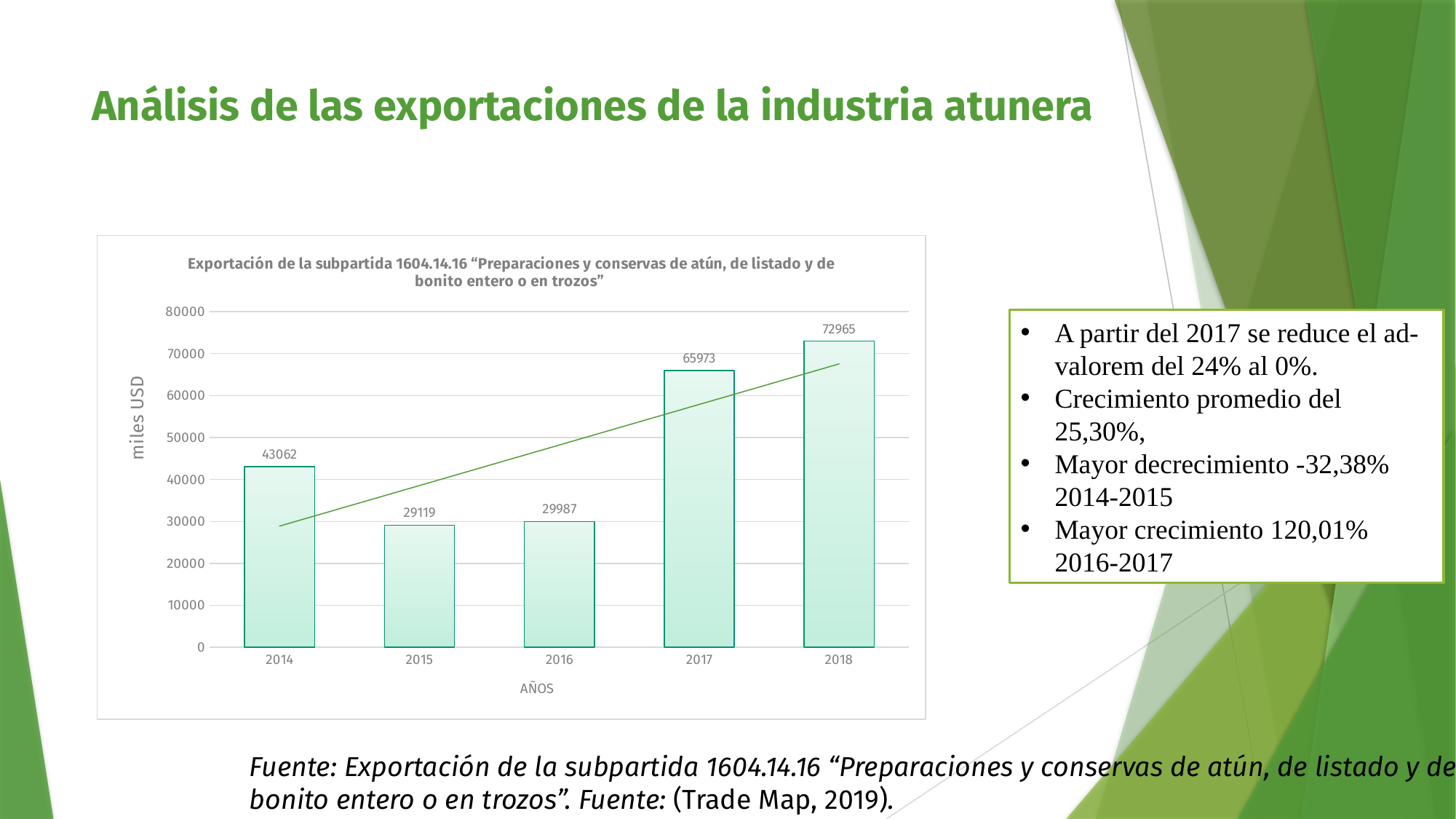

# Análisis de las exportaciones de la industria atunera

### Chart: Exportación de la subpartida 1604.14.16 “Preparaciones y conservas de atún, de listado y de bonito entero o en trozos”

| Category | Valor miles USD |
|---|---|
| 2014 | 43062.0 |
| 2015 | 29119.0 |
| 2016 | 29987.0 |
| 2017 | 65973.0 |
| 2018 | 72965.0 |
A partir del 2017 se reduce el ad-valorem del 24% al 0%.
Crecimiento promedio del 25,30%,
Mayor decrecimiento -32,38% 2014-2015
Mayor crecimiento 120,01% 2016-2017
Fuente: Exportación de la subpartida 1604.14.16 “Preparaciones y conservas de atún, de listado y de bonito entero o en trozos”. Fuente: (Trade Map, 2019).